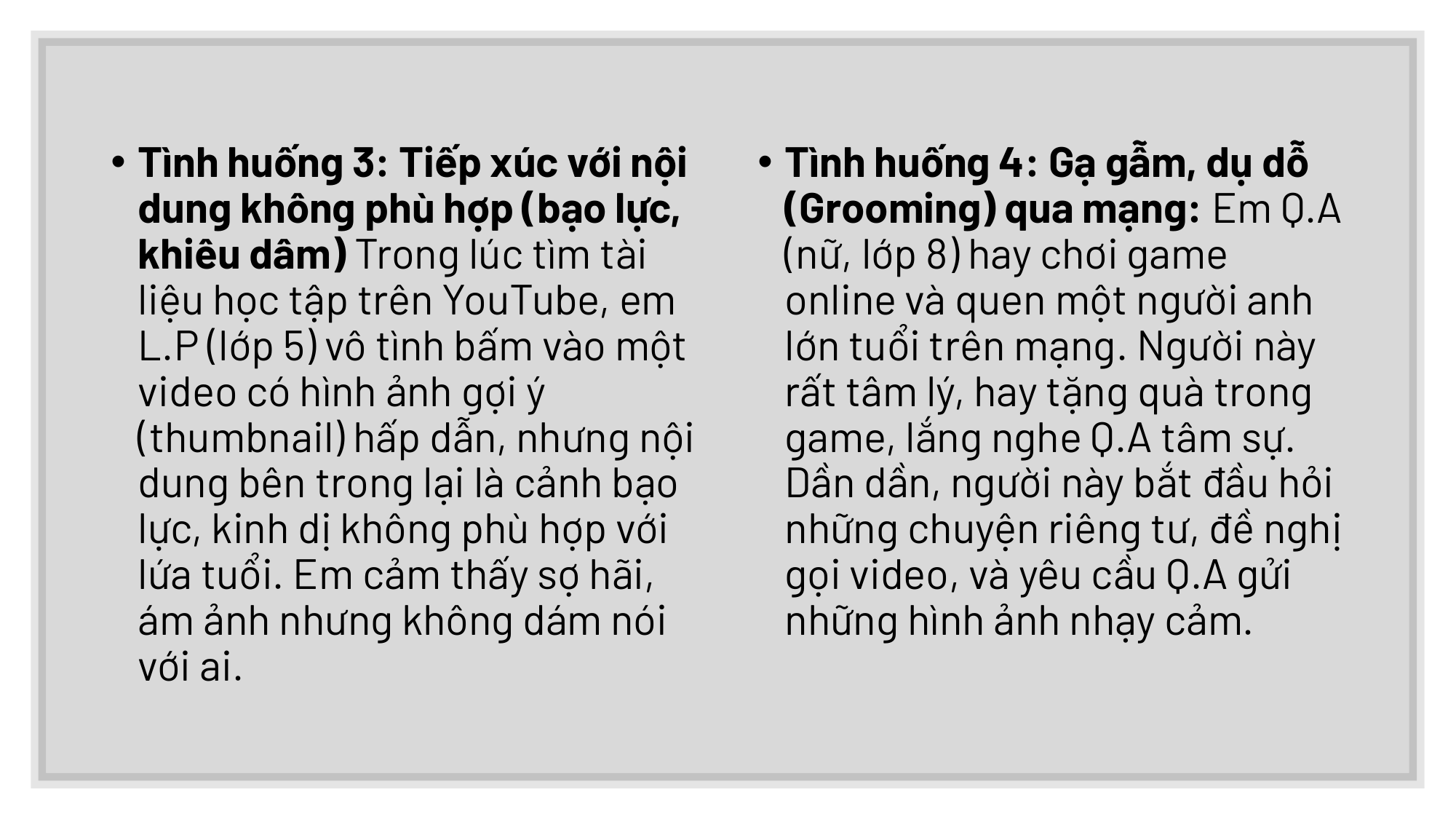

Tình huống 3: Tiếp xúc với nội dung không phù hợp (bạo lực, khiêu dâm) Trong lúc tìm tài liệu học tập trên YouTube, em L.P (lớp 5) vô tình bấm vào một video có hình ảnh gợi ý (thumbnail) hấp dẫn, nhưng nội dung bên trong lại là cảnh bạo lực, kinh dị không phù hợp với lứa tuổi. Em cảm thấy sợ hãi, ám ảnh nhưng không dám nói với ai.

Tình huống 4: Gạ gẫm, dụ dỗ (Grooming) qua mạng: Em Q.A (nữ, lớp 8) hay chơi game online và quen một người anh lớn tuổi trên mạng. Người này rất tâm lý, hay tặng quà trong game, lắng nghe Q.A tâm sự. Dần dần, người này bắt đầu hỏi những chuyện riêng tư, đề nghị gọi video, và yêu cầu Q.A gửi những hình ảnh nhạy cảm.